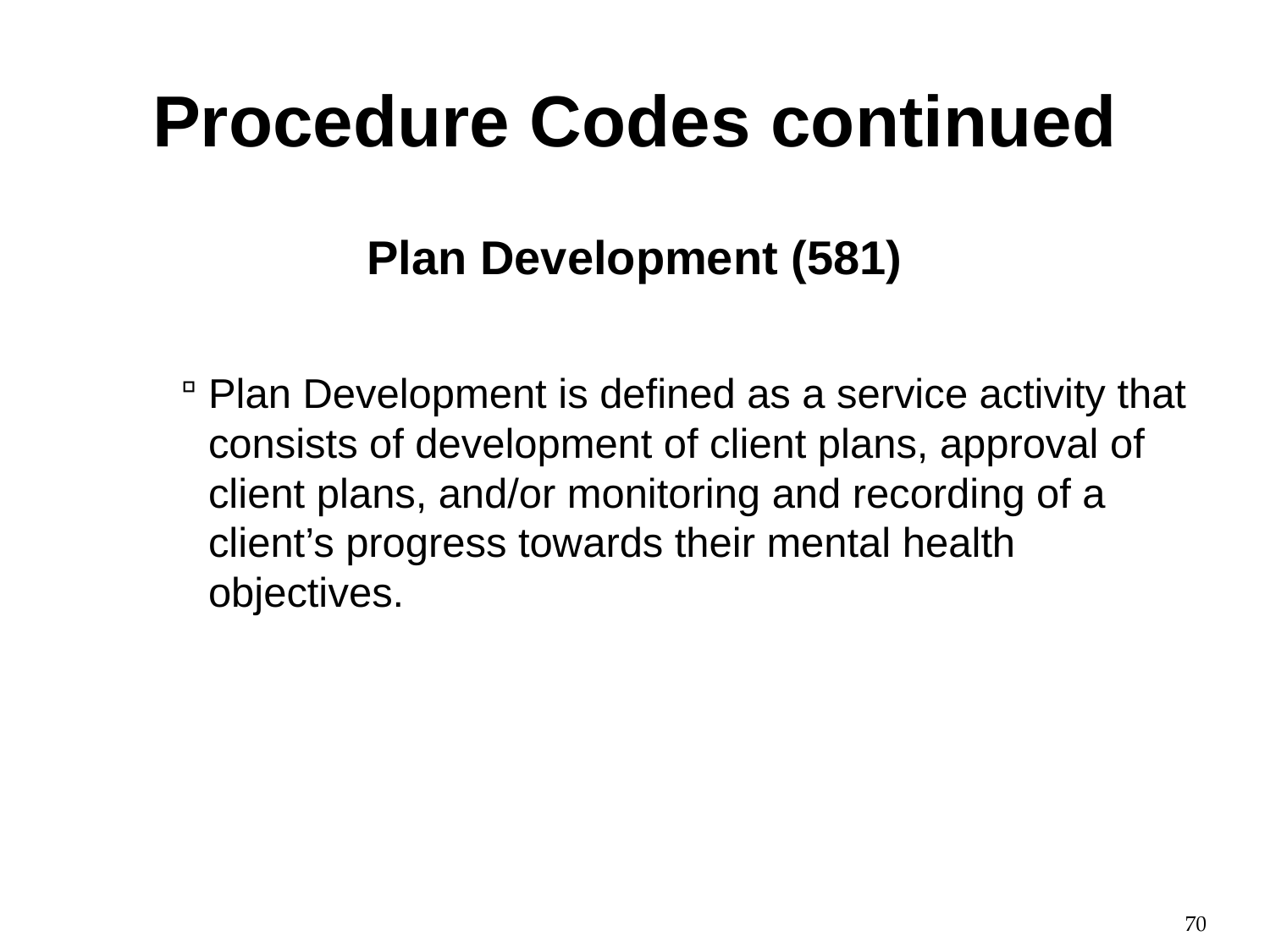

# Procedure Codes continued

Plan Development (581)

Plan Development is defined as a service activity that consists of development of client plans, approval of client plans, and/or monitoring and recording of a client’s progress towards their mental health objectives.

70